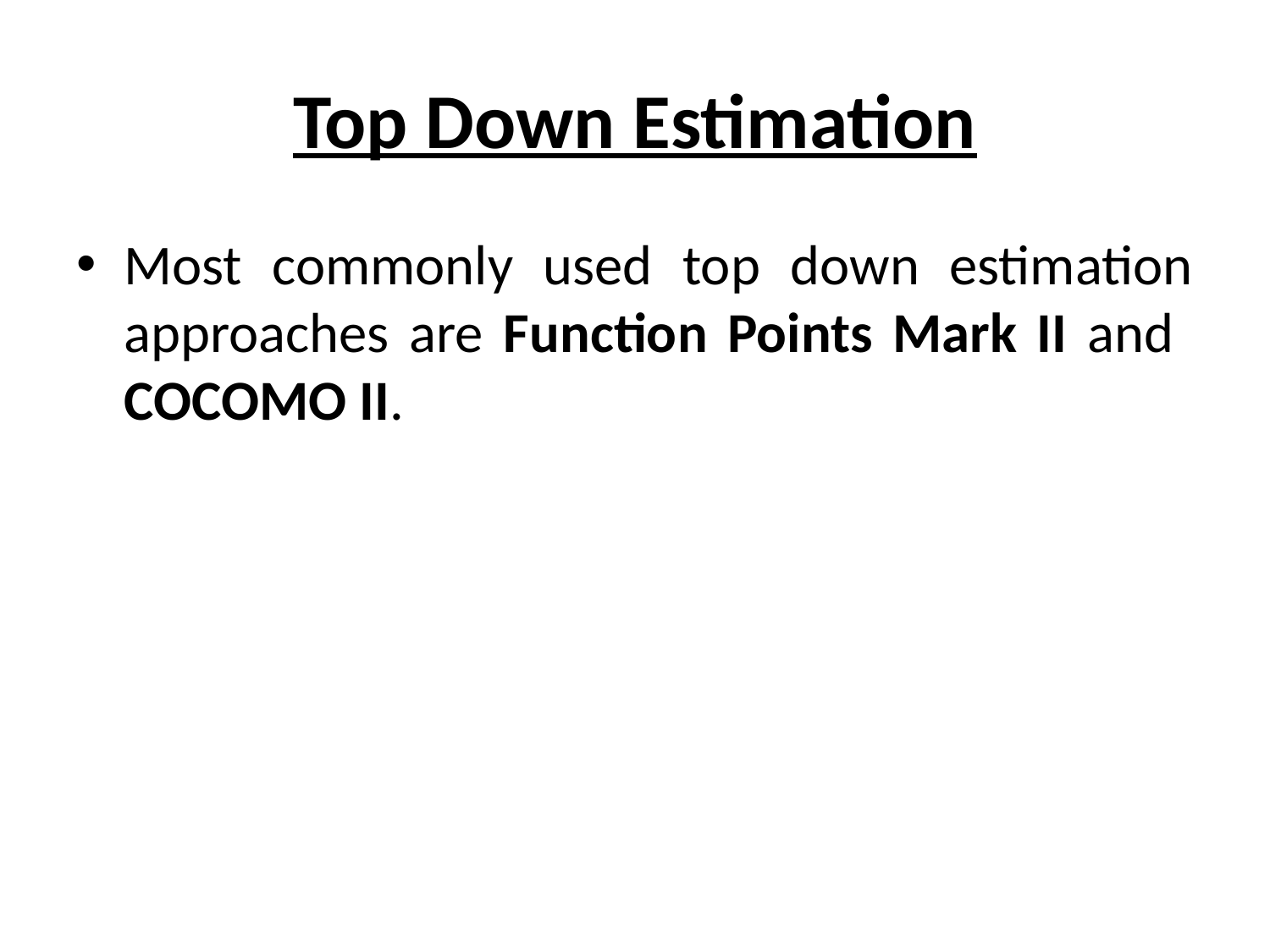

# Top Down Estimation
Most commonly used top down estimation approaches are Function Points Mark II and  COCOMO II.